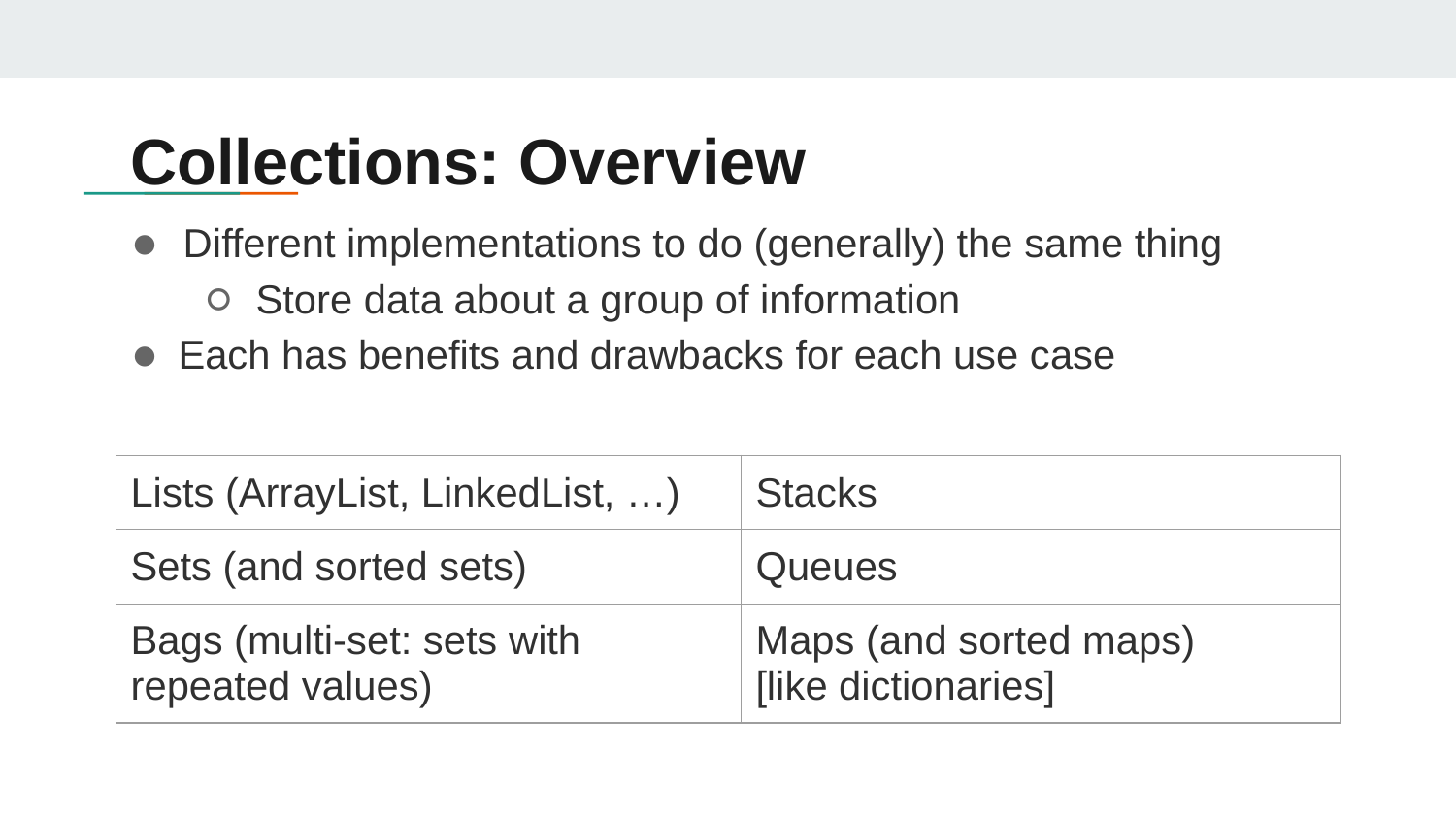

# Collections: Overview
Different implementations to do (generally) the same thing
Store data about a group of information
Each has benefits and drawbacks for each use case

| Lists (ArrayList, LinkedList, …) | Stacks |
| --- | --- |
| Sets (and sorted sets) | Queues |
| Bags (multi-set: sets with repeated values) | Maps (and sorted maps) [like dictionaries] |